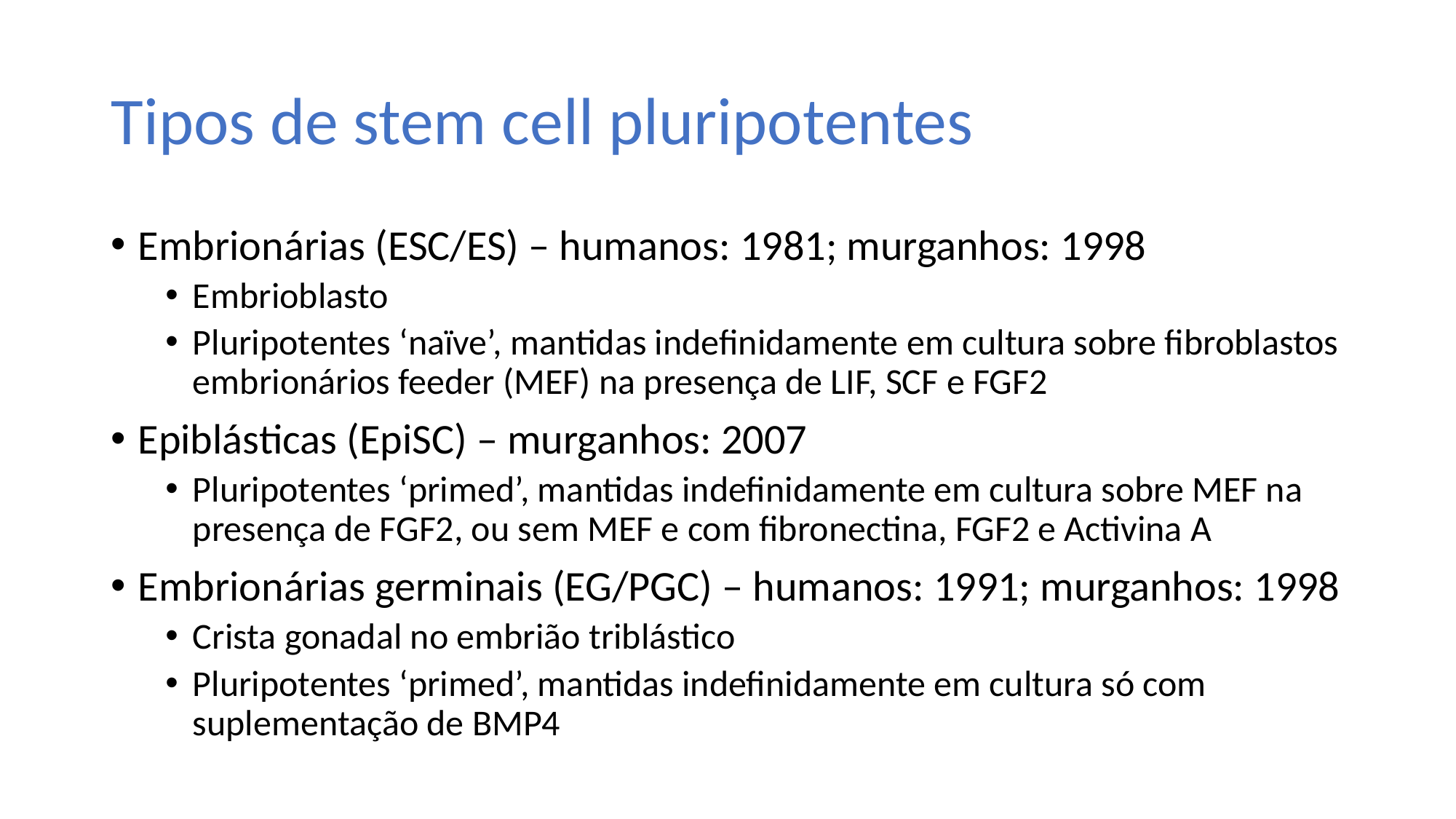

# Tipos de stem cell pluripotentes
Embrionárias (ESC/ES) – humanos: 1981; murganhos: 1998
Embrioblasto
Pluripotentes ‘naïve’, mantidas indefinidamente em cultura sobre fibroblastos embrionários feeder (MEF) na presença de LIF, SCF e FGF2
Epiblásticas (EpiSC) – murganhos: 2007
Pluripotentes ‘primed’, mantidas indefinidamente em cultura sobre MEF na presença de FGF2, ou sem MEF e com fibronectina, FGF2 e Activina A
Embrionárias germinais (EG/PGC) – humanos: 1991; murganhos: 1998
Crista gonadal no embrião triblástico
Pluripotentes ‘primed’, mantidas indefinidamente em cultura só com suplementação de BMP4